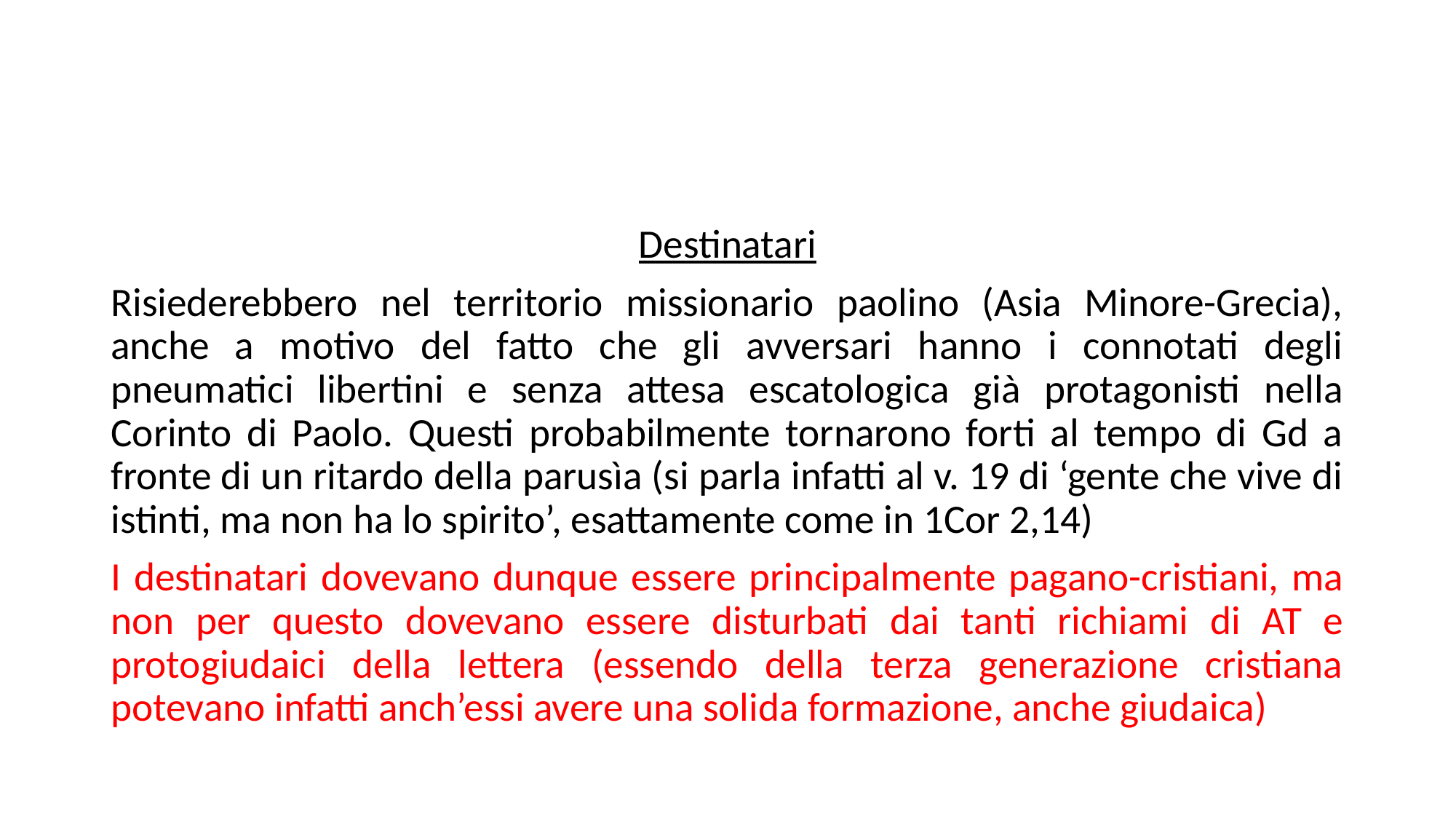

#
Destinatari
Risiederebbero nel territorio missionario paolino (Asia Minore-Grecia), anche a motivo del fatto che gli avversari hanno i connotati degli pneumatici libertini e senza attesa escatologica già protagonisti nella Corinto di Paolo. Questi probabilmente tornarono forti al tempo di Gd a fronte di un ritardo della parusìa (si parla infatti al v. 19 di ‘gente che vive di istinti, ma non ha lo spirito’, esattamente come in 1Cor 2,14)
I destinatari dovevano dunque essere principalmente pagano-cristiani, ma non per questo dovevano essere disturbati dai tanti richiami di AT e protogiudaici della lettera (essendo della terza generazione cristiana potevano infatti anch’essi avere una solida formazione, anche giudaica)